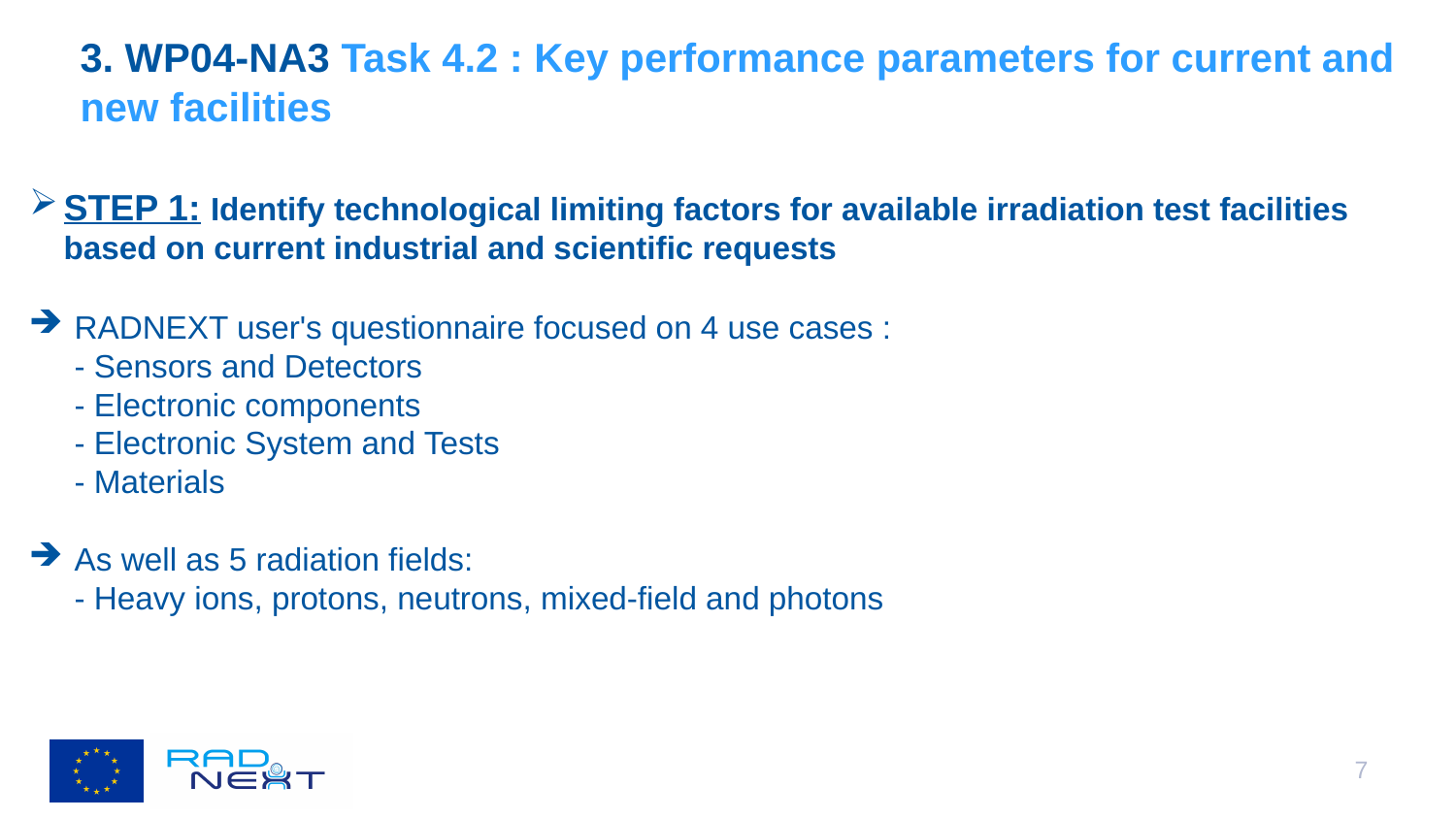

# 3. WP04-NA3 Task 4.2 : Key performance parameters for current and new facilities
STEP 1: Identify technological limiting factors for available irradiation test facilities based on current industrial and scientific requests

RADNEXT user's questionnaire focused on 4 use cases :
- Sensors and Detectors
- Electronic components
- Electronic System and Tests
- Materials
As well as 5 radiation fields:
- Heavy ions, protons, neutrons, mixed-field and photons
7